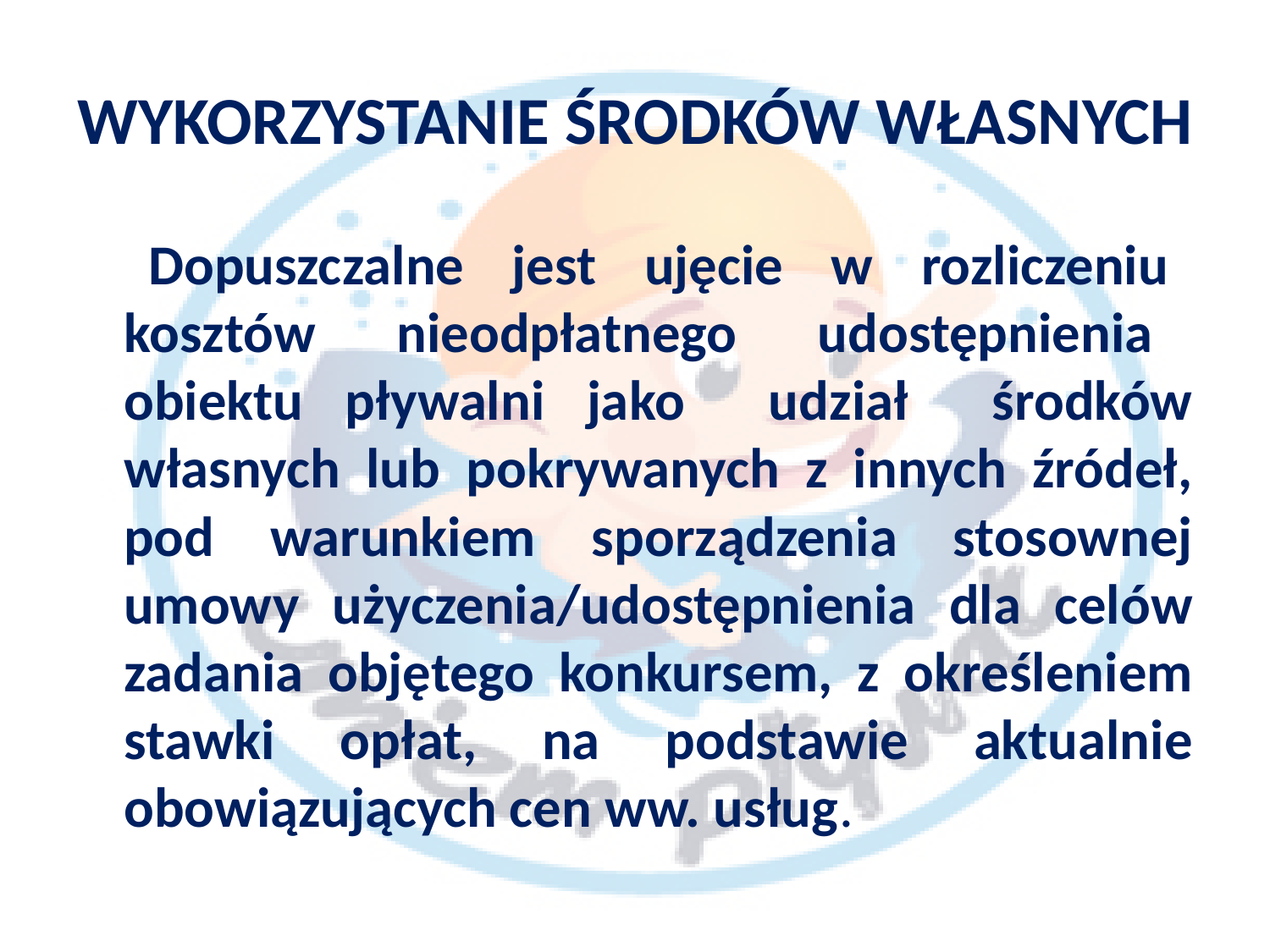

# WYKORZYSTANIE ŚRODKÓW WŁASNYCH
   Dopuszczalne  jest  ujęcie  w  rozliczeniu  kosztów  nieodpłatnego  udostępnienia  obiektu pływalni jako  udział  środków własnych lub pokrywanych z innych źródeł, pod warunkiem sporządzenia stosownej umowy użyczenia/udostępnienia dla celów zadania objętego konkursem, z określeniem stawki opłat, na podstawie aktualnie obowiązujących cen ww. usług.